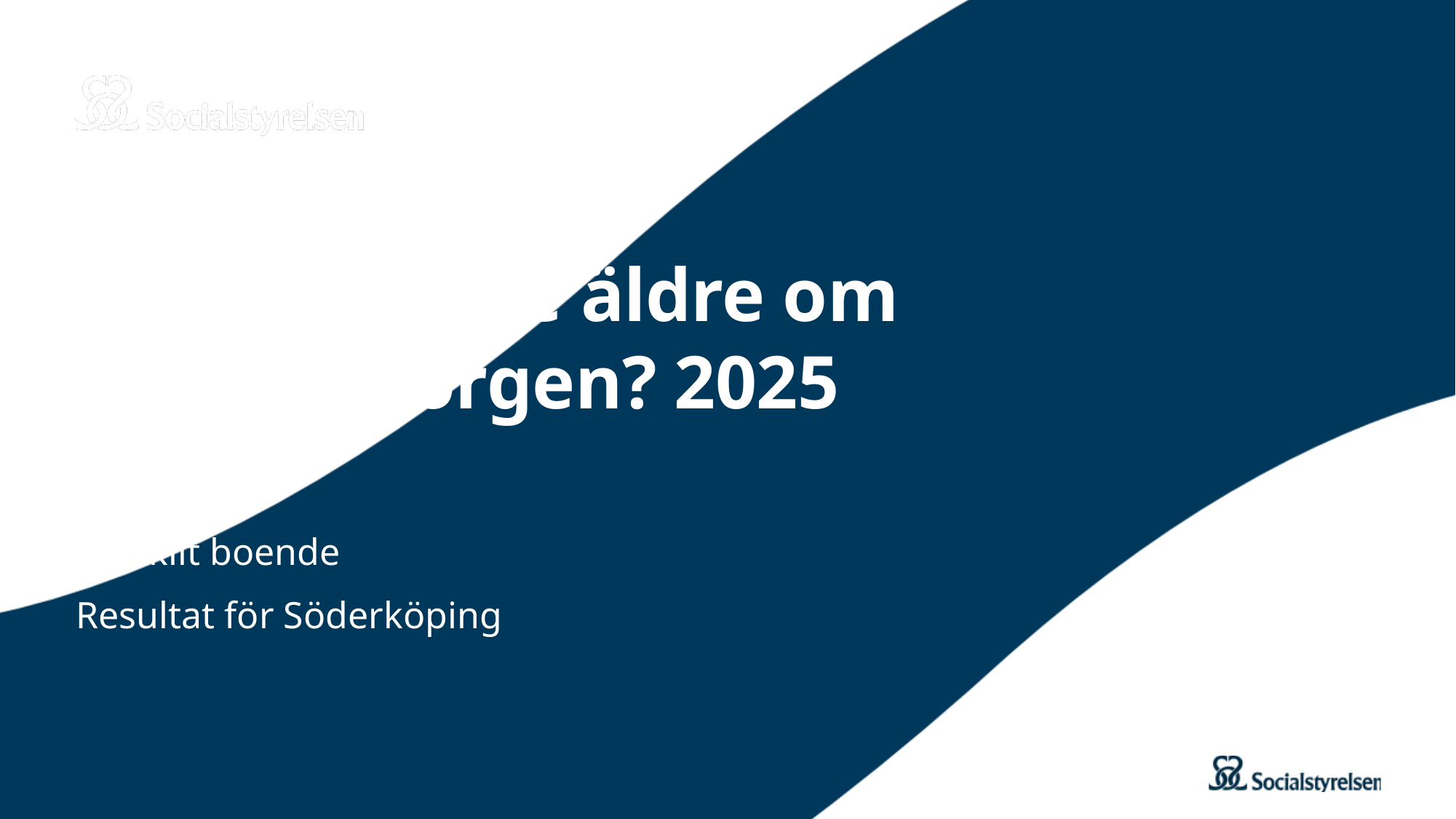

# Vad tycker de äldre om äldreomsorgen? 2025
Särskilt boende
Resultat för Söderköping